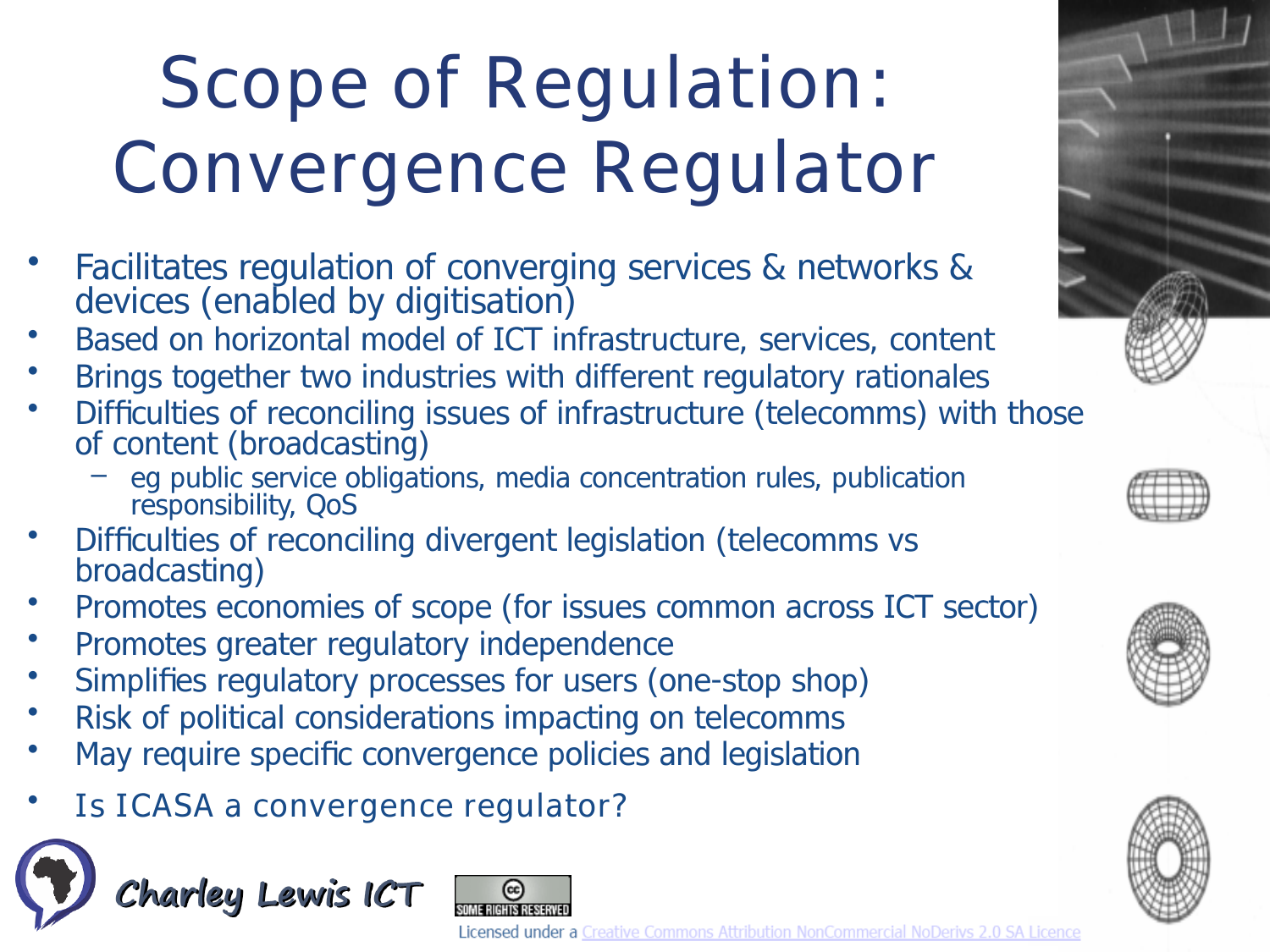

Scope of Regulation: Convergence Regulator
Facilitates regulation of converging services & networks & devices (enabled by digitisation)
Based on horizontal model of ICT infrastructure, services, content
Brings together two industries with different regulatory rationales
Difficulties of reconciling issues of infrastructure (telecomms) with those of content (broadcasting)
eg public service obligations, media concentration rules, publication responsibility, QoS
Difficulties of reconciling divergent legislation (telecomms vs broadcasting)
Promotes economies of scope (for issues common across ICT sector)
Promotes greater regulatory independence
Simplifies regulatory processes for users (one-stop shop)
Risk of political considerations impacting on telecomms
May require specific convergence policies and legislation

Is ICASA a convergence regulator?